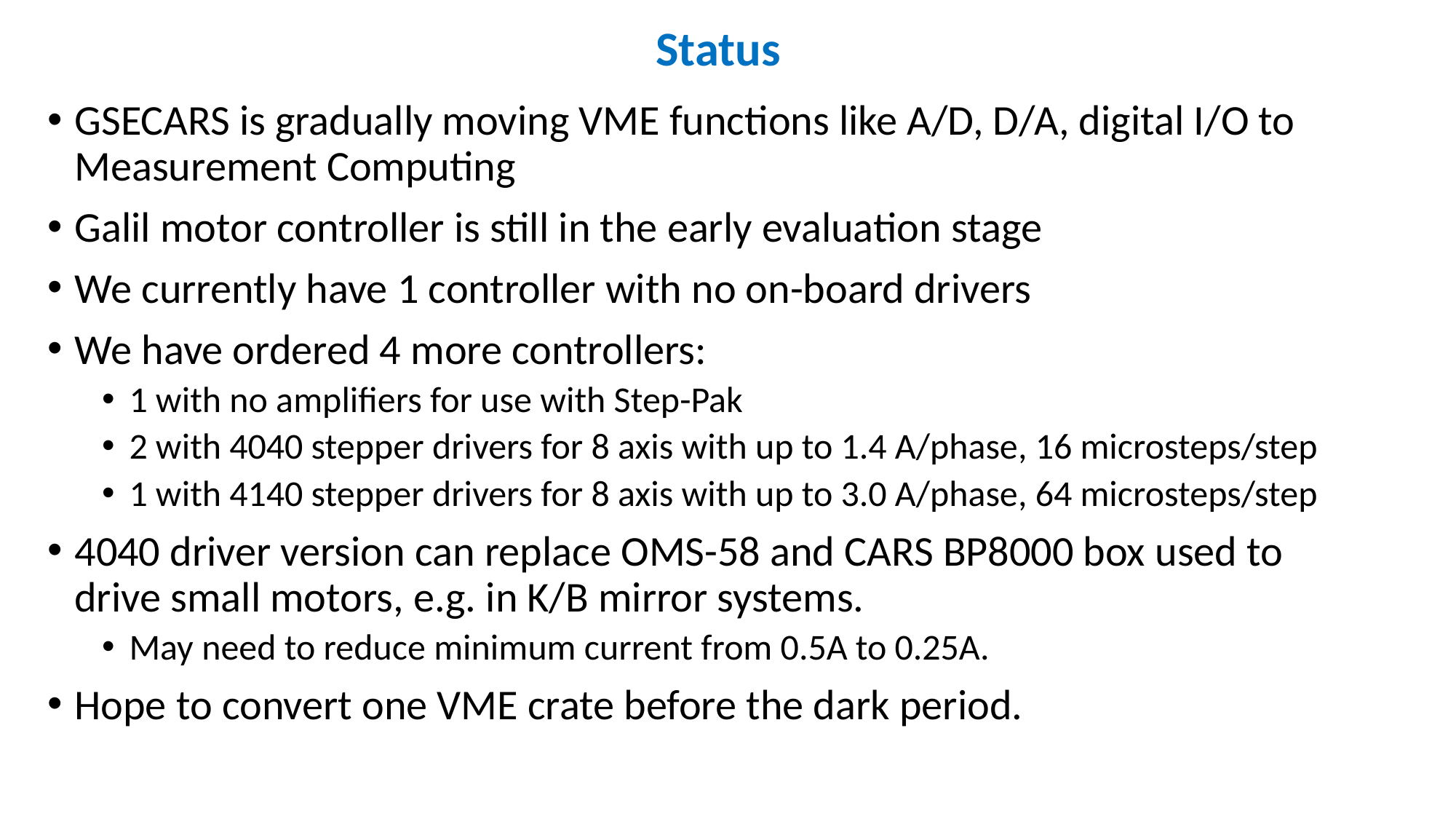

# Status
GSECARS is gradually moving VME functions like A/D, D/A, digital I/O to Measurement Computing
Galil motor controller is still in the early evaluation stage
We currently have 1 controller with no on-board drivers
We have ordered 4 more controllers:
1 with no amplifiers for use with Step-Pak
2 with 4040 stepper drivers for 8 axis with up to 1.4 A/phase, 16 microsteps/step
1 with 4140 stepper drivers for 8 axis with up to 3.0 A/phase, 64 microsteps/step
4040 driver version can replace OMS-58 and CARS BP8000 box used to drive small motors, e.g. in K/B mirror systems.
May need to reduce minimum current from 0.5A to 0.25A.
Hope to convert one VME crate before the dark period.